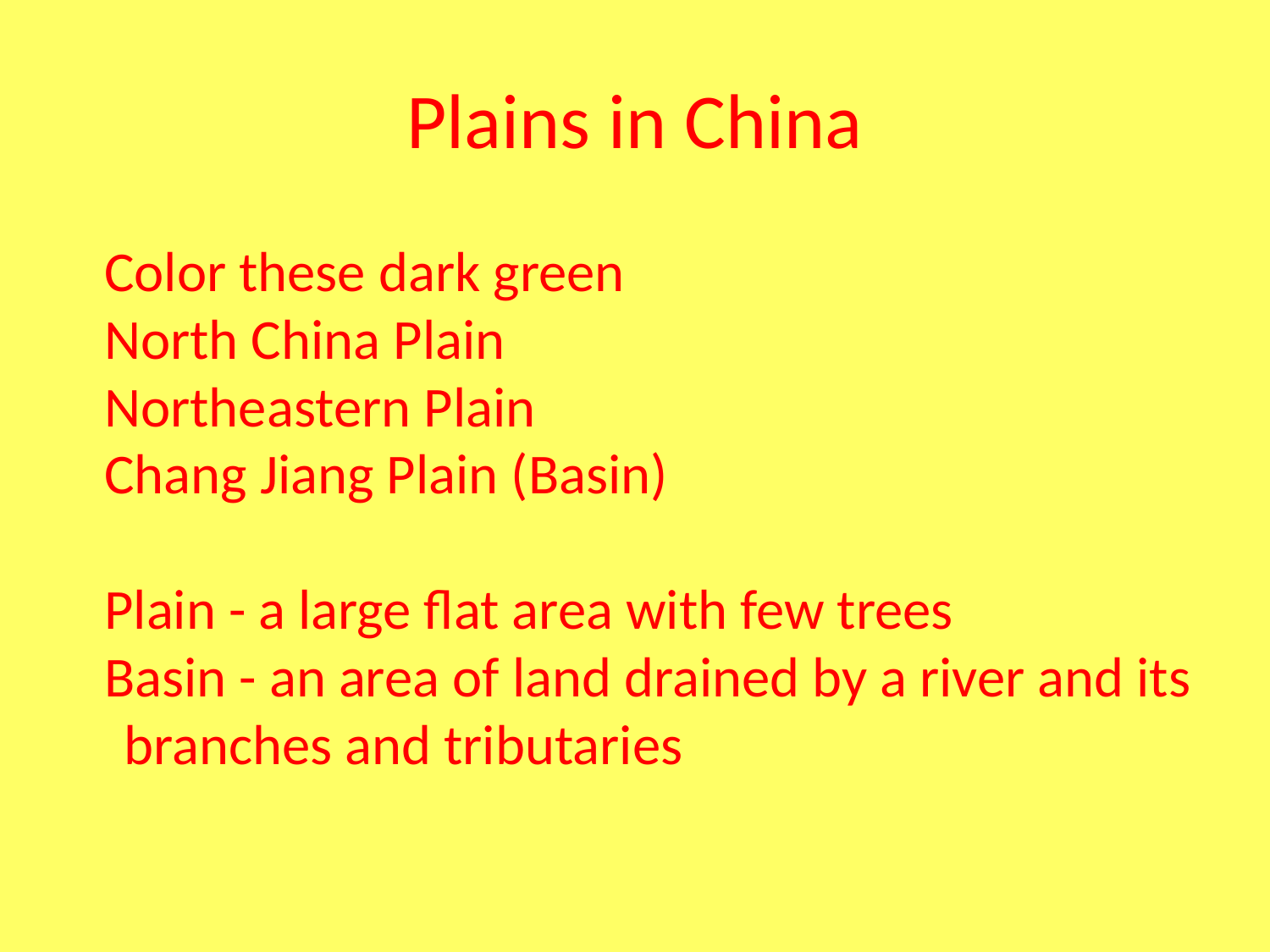

# Plains in China
Color these dark green
North China Plain
Northeastern Plain
Chang Jiang Plain (Basin)

Plain - a large flat area with few trees
Basin - an area of land drained by a river and its branches and tributaries